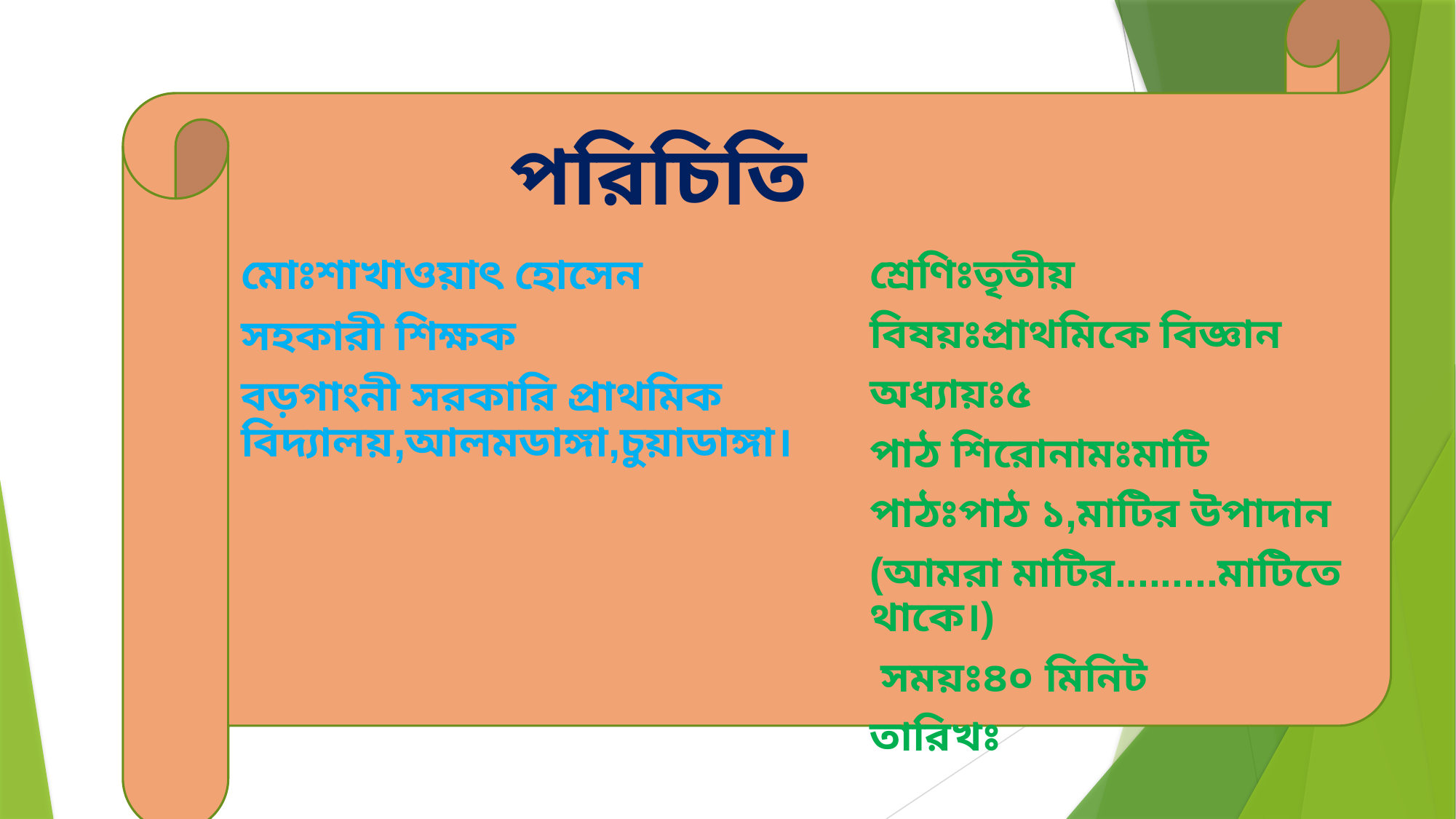

পরিচিতি
মোঃশাখাওয়াৎ হোসেন
সহকারী শিক্ষক
বড়গাংনী সরকারি প্রাথমিক বিদ্যালয়,আলমডাঙ্গা,চুয়াডাঙ্গা।
শ্রেণিঃতৃতীয়
বিষয়ঃপ্রাথমিকে বিজ্ঞান
অধ্যায়ঃ৫
পাঠ শিরোনামঃমাটি
পাঠঃপাঠ ১,মাটির উপাদান
(আমরা মাটির.........মাটিতে থাকে।)
 সময়ঃ৪০ মিনিট
তারিখঃ